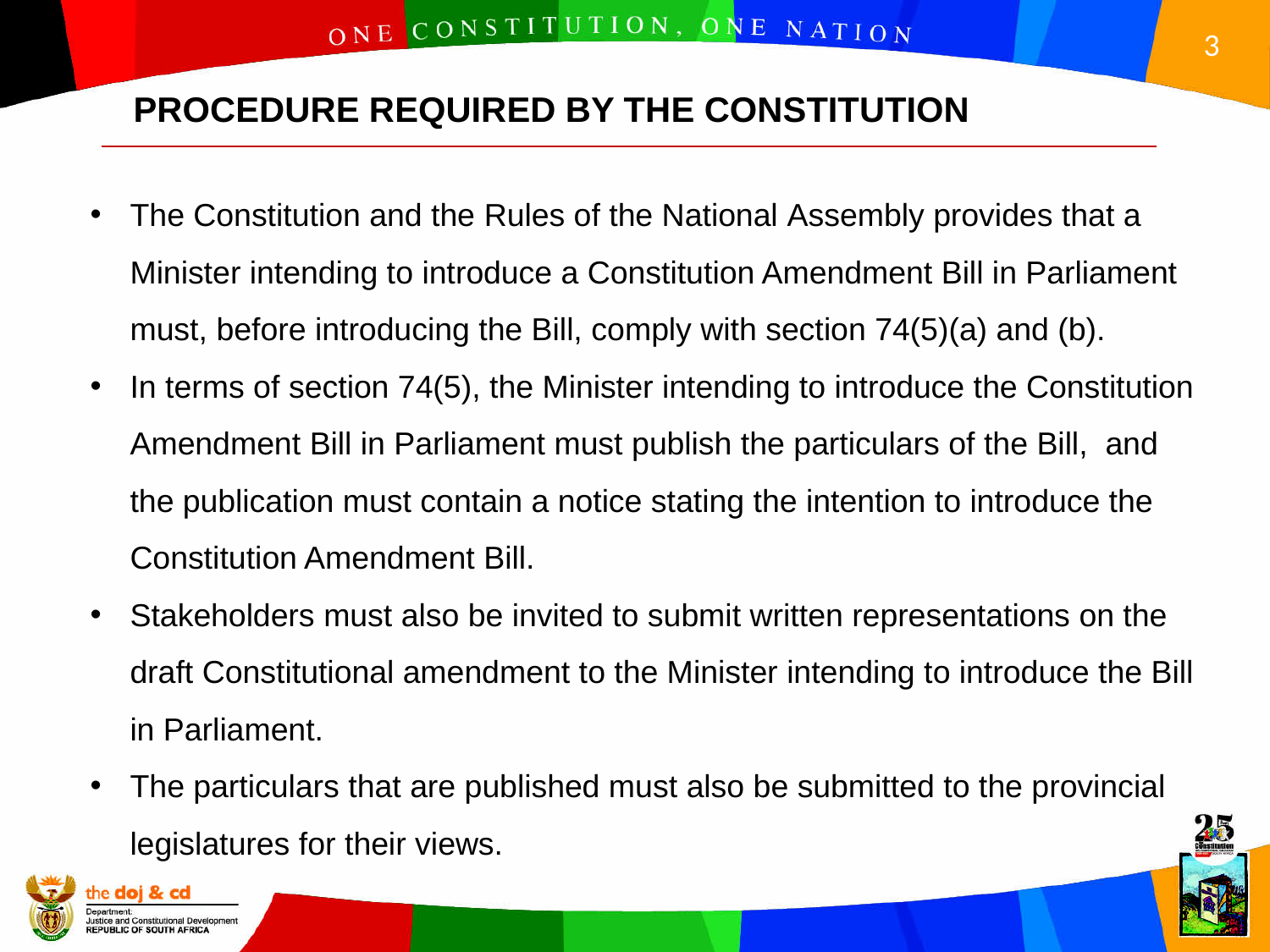

PROCEDURE REQUIRED BY THE CONSTITUTION

The Constitution and the Rules of the National Assembly provides that a Minister intending to introduce a Constitution Amendment Bill in Parliament must, before introducing the Bill, comply with section 74(5)(a) and (b).
In terms of section 74(5), the Minister intending to introduce the Constitution Amendment Bill in Parliament must publish the particulars of the Bill,  and the publication must contain a notice stating the intention to introduce the Constitution Amendment Bill.
Stakeholders must also be invited to submit written representations on the draft Constitutional amendment to the Minister intending to introduce the Bill in Parliament.
The particulars that are published must also be submitted to the provincial legislatures for their views.